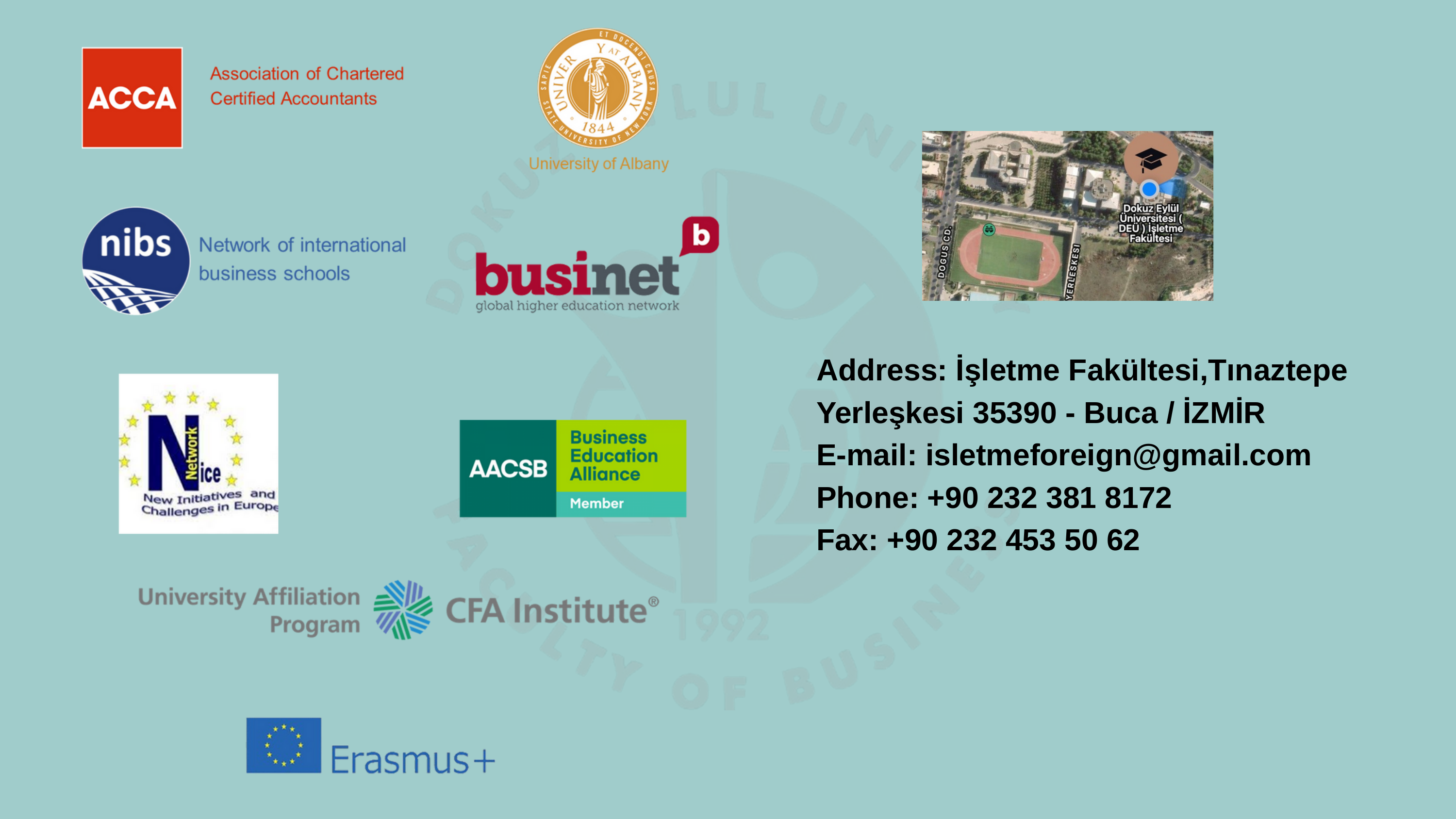

Address: İşletme Fakültesi,Tınaztepe Yerleşkesi 35390 - Buca / İZMİR
E-mail: isletmeforeign@gmail.com
Phone: +90 232 381 8172
Fax: +90 232 453 50 62